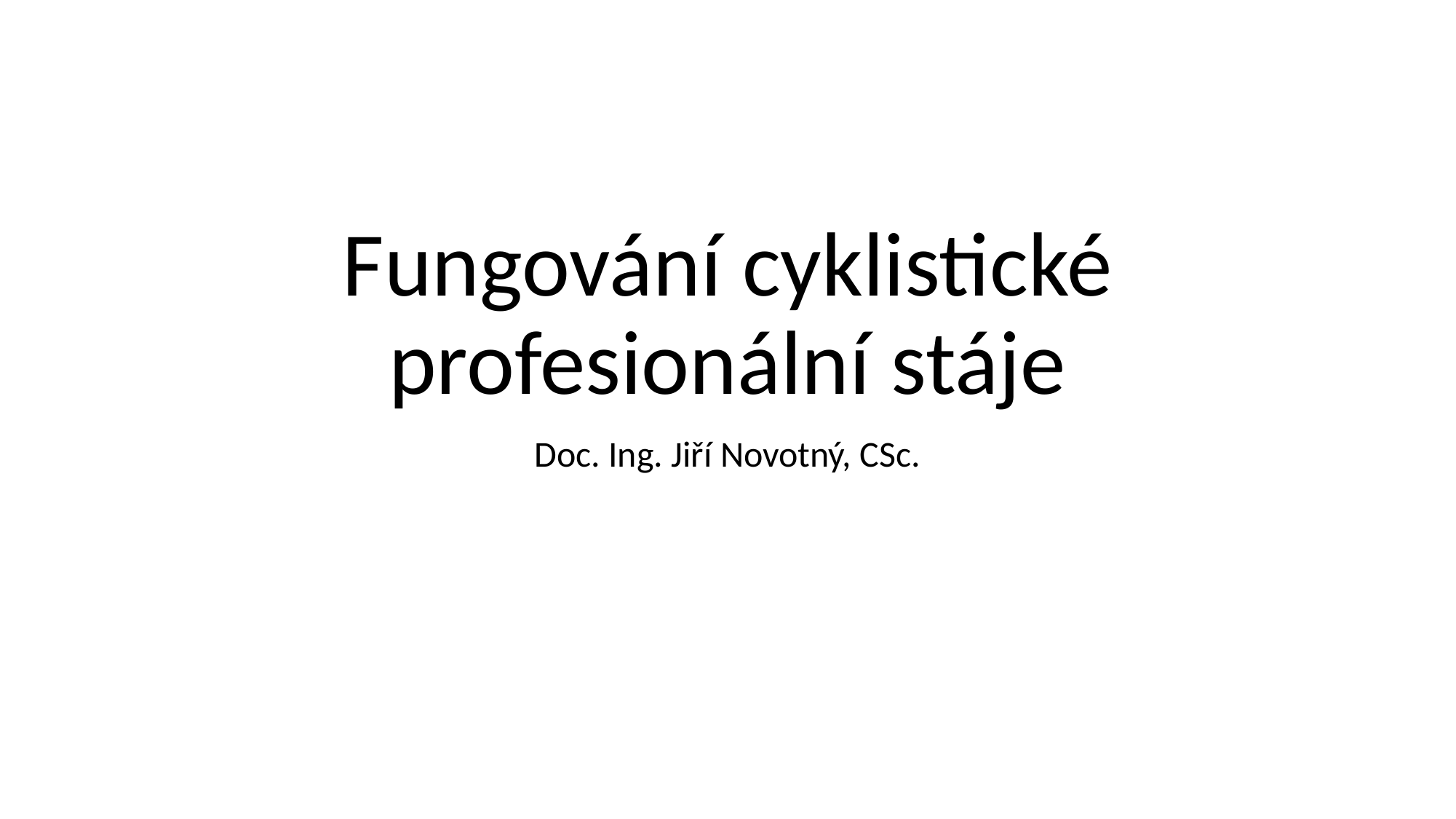

# Fungování cyklistické profesionální stáje
Doc. Ing. Jiří Novotný, CSc.